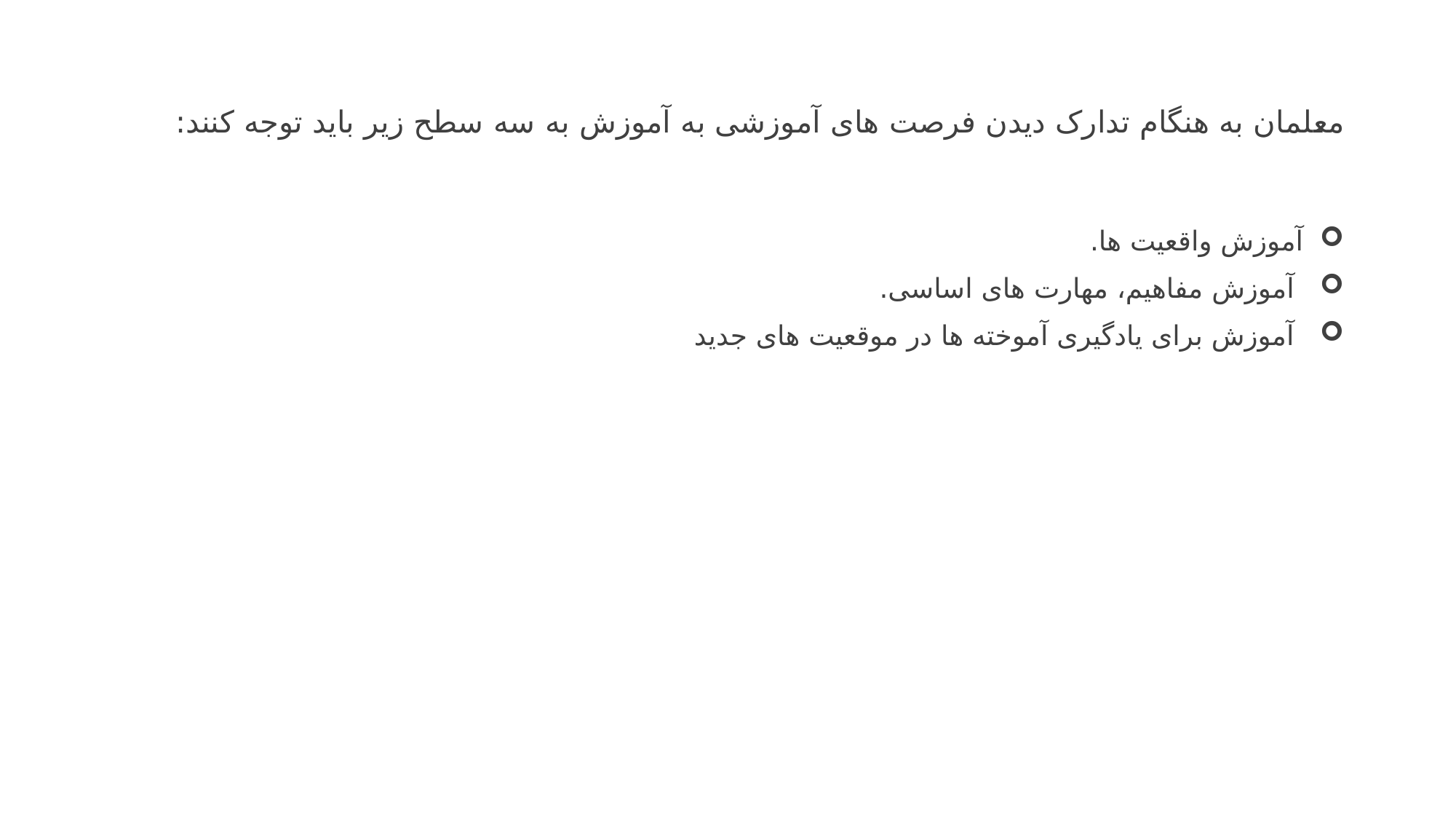

# معلمان به هنگام تدارک دیدن فرصت های آموزشی به آموزش به سه سطح زیر باید توجه کنند:
آموزش واقعیت ها.
 آموزش مفاهیم، مهارت های اساسی.
 آموزش برای یادگیری آموخته ها در موقعیت های جدید